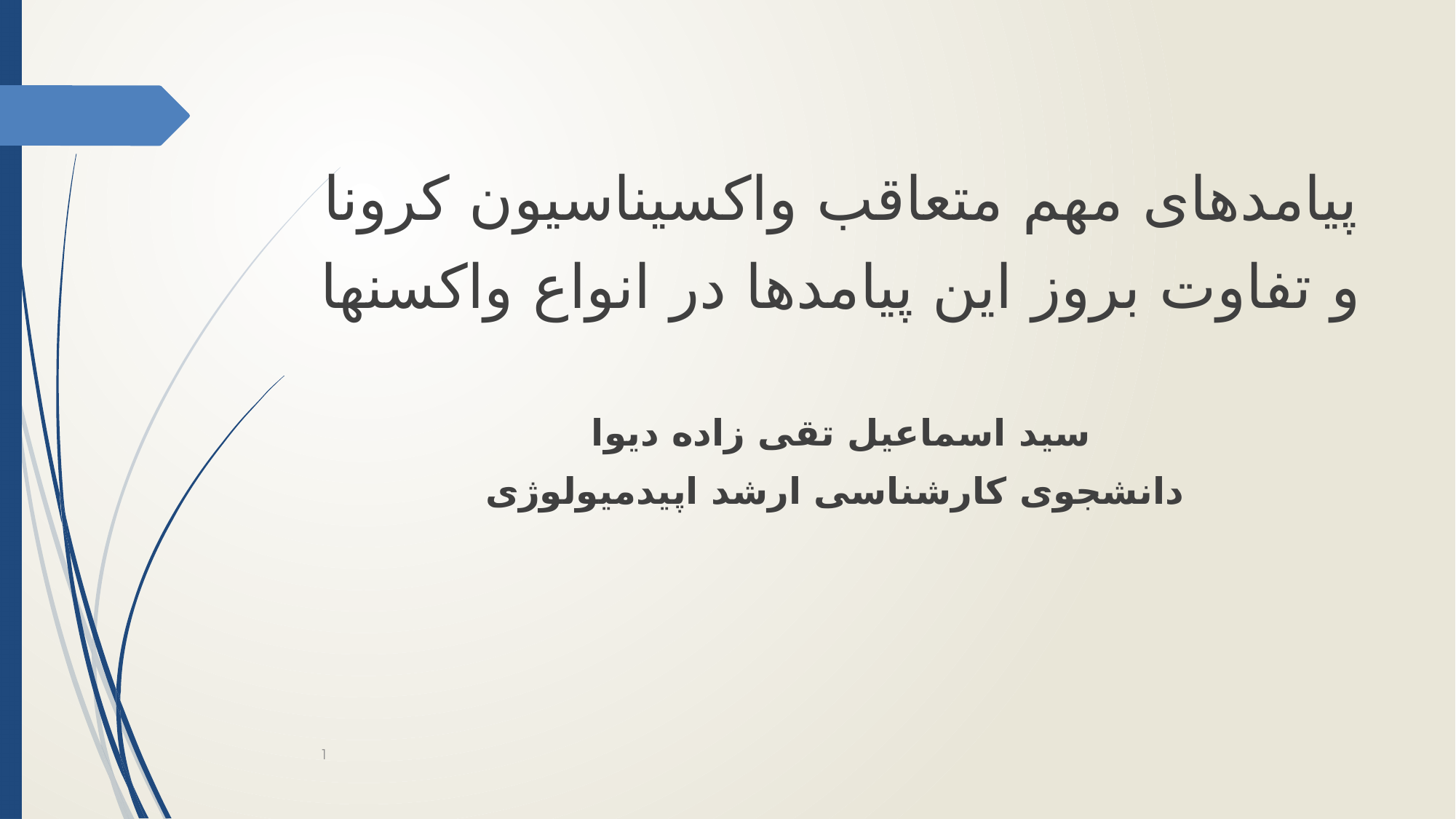

پیامدهای مهم متعاقب واکسیناسیون کرونا
و تفاوت بروز این پیامدها در انواع واکسنها

سید اسماعیل تقی زاده دیوا
 دانشجوی کارشناسی ارشد اپیدمیولوژی
1